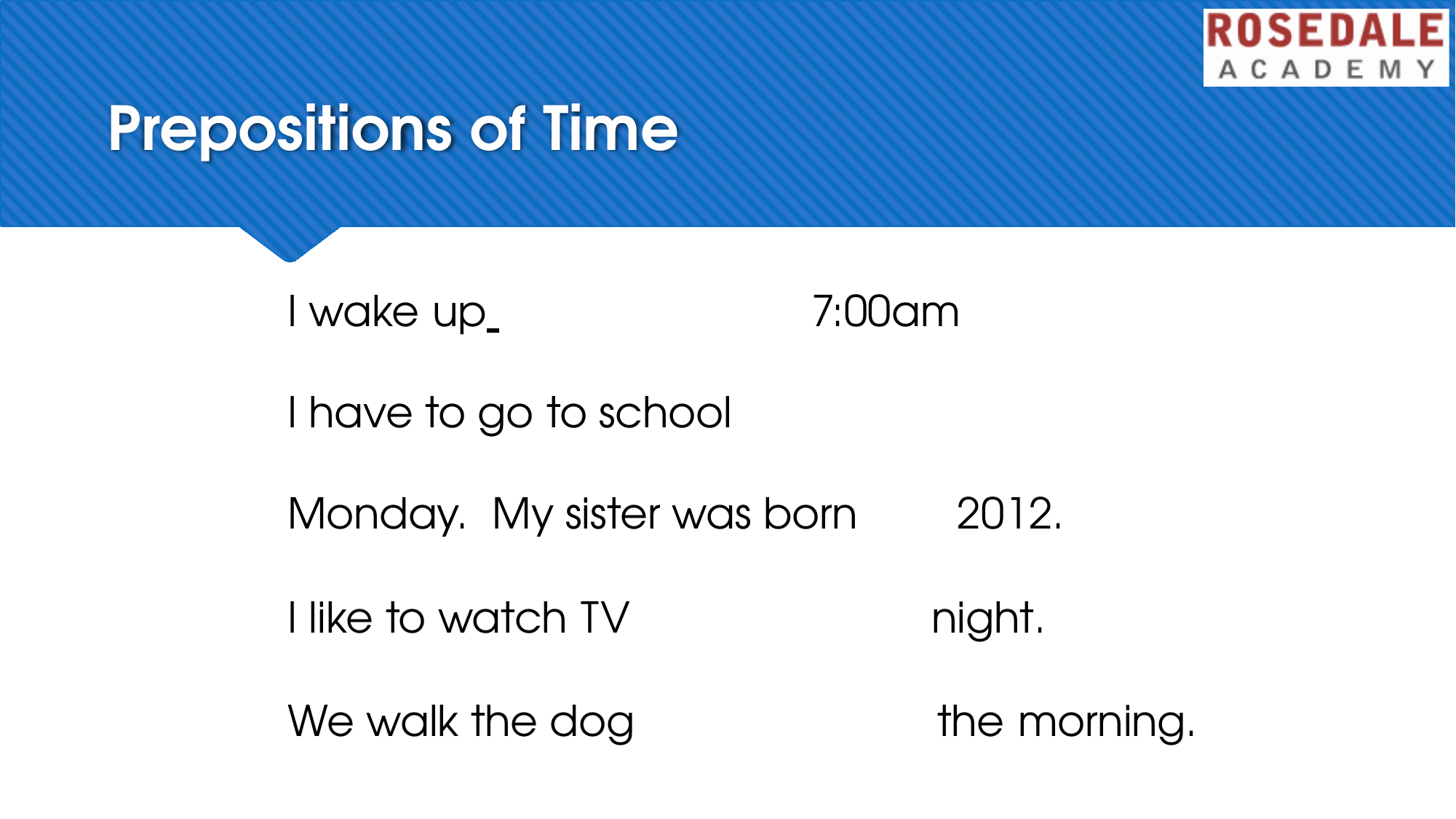

# Prepositions of Time
I wake up 		7:00am
I have to go to school		Monday.  My sister was born	2012.

I like to watch TV	night.

We walk the dog	the morning.